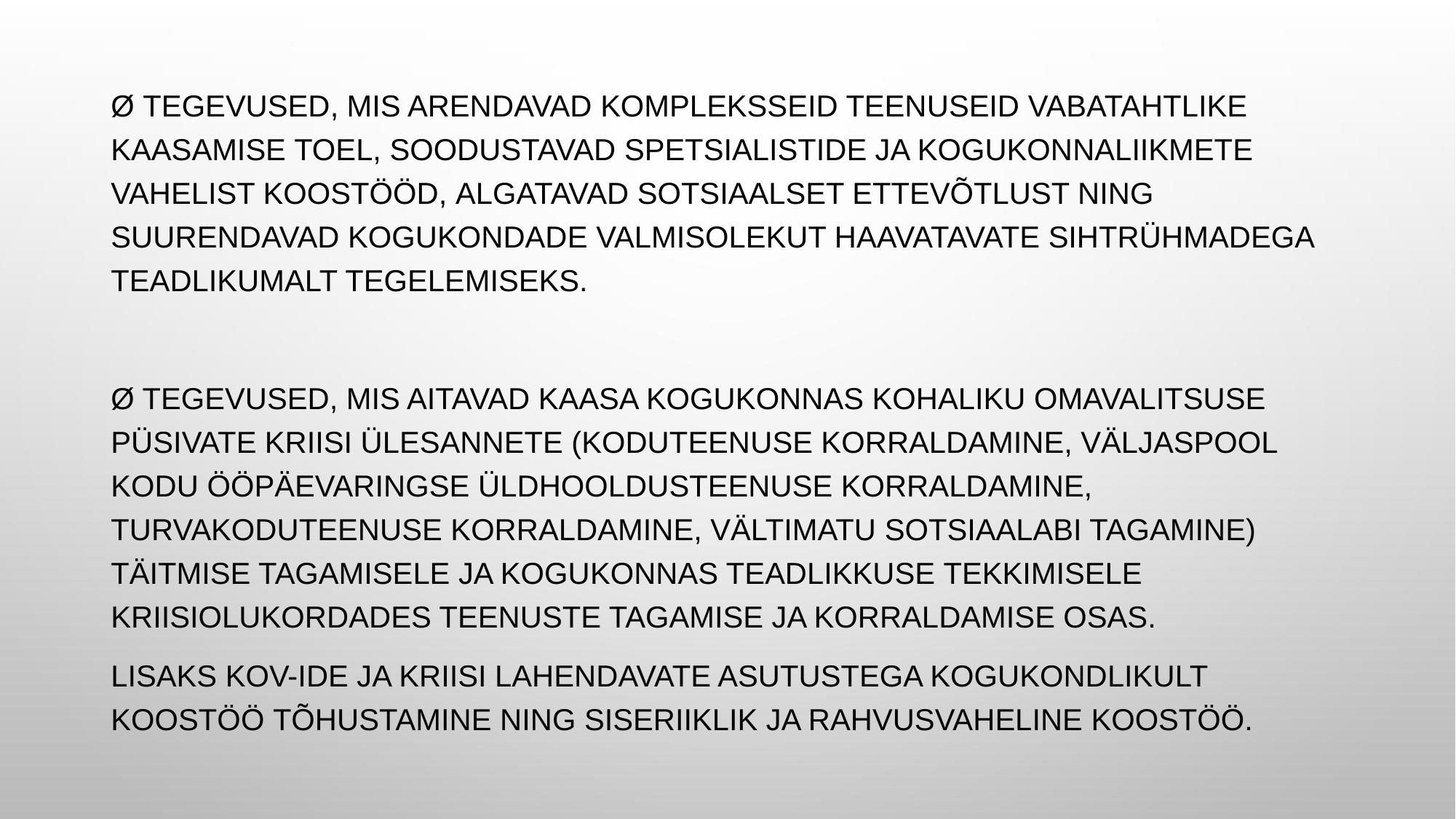

Ø Tegevused, mis arendavad kompleksseid teenuseid vabatahtlike kaasamise toel, soodustavad spetsialistide ja kogukonnaliikmete vahelist koostööd, algatavad sotsiaalset ettevõtlust ning suurendavad kogukondade valmisolekut haavatavate sihtrühmadega teadlikumalt tegelemiseks.

Ø Tegevused, mis aitavad kaasa kogukonnas kohaliku omavalitsuse püsivate kriisi ülesannete (koduteenuse korraldamine, väljaspool kodu ööpäevaringse üldhooldusteenuse korraldamine, turvakoduteenuse korraldamine, vältimatu sotsiaalabi tagamine) täitmise tagamisele ja kogukonnas teadlikkuse tekkimisele kriisiolukordades teenuste tagamise ja korraldamise osas.
Lisaks KOV-ide ja kriisi lahendavate asutustega kogukondlikult koostöö tõhustamine ning siseriiklik ja rahvusvaheline koostöö.